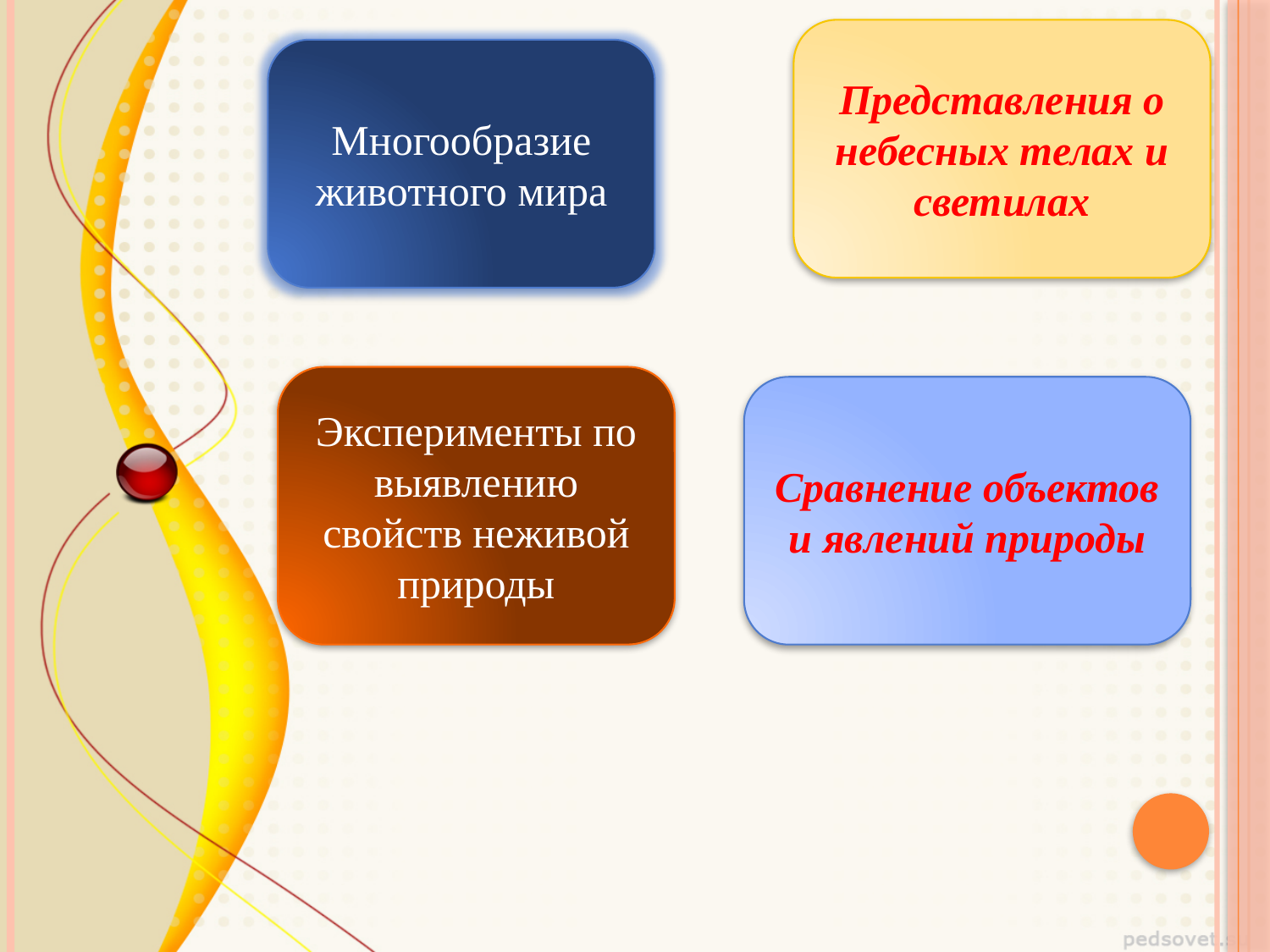

Представления о небесных телах и светилах
Многообразие животного мира
Эксперименты по выявлению свойств неживой природы
Сравнение объектов и явлений природы